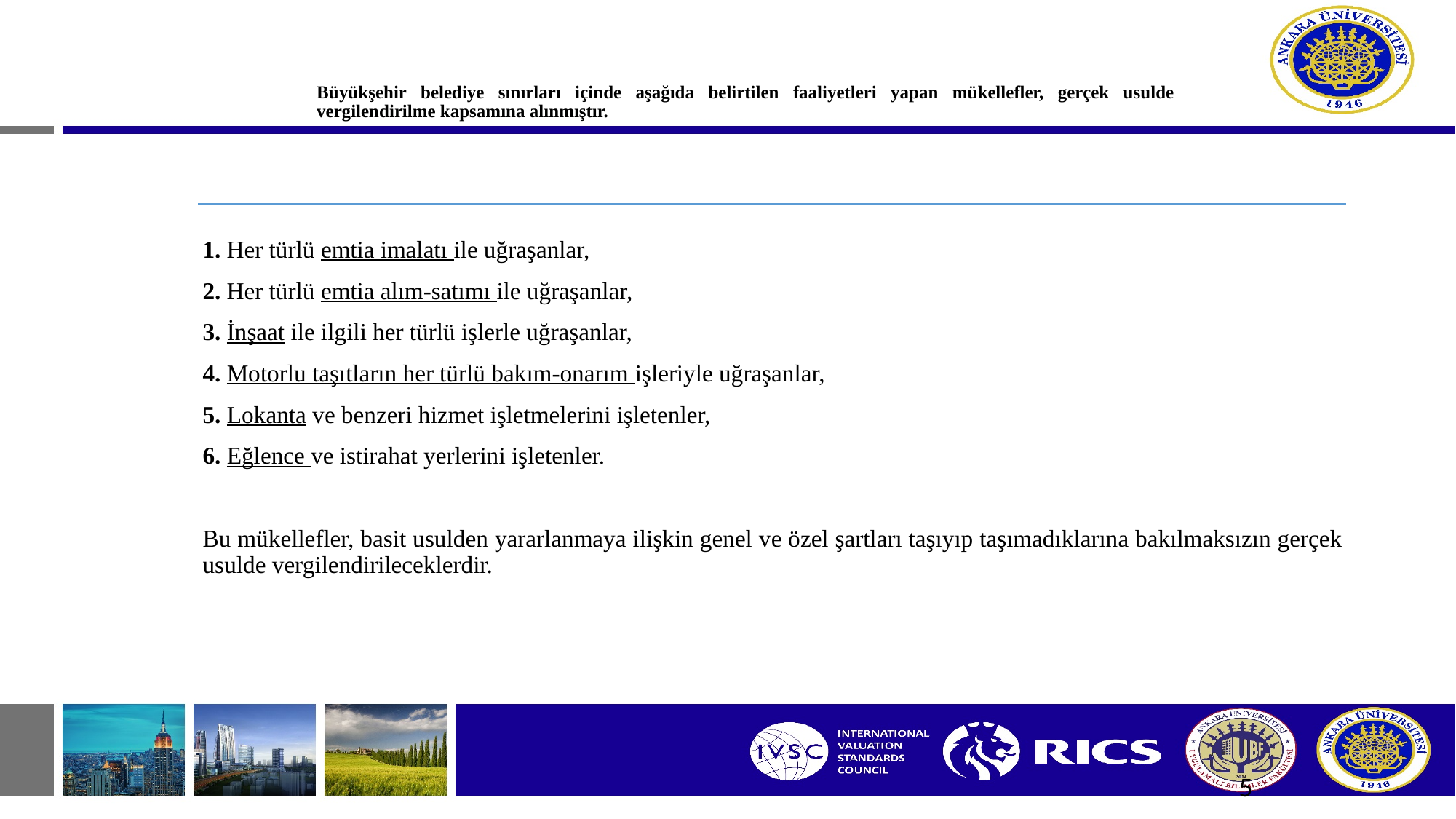

# Büyükşehir belediye sınırları içinde aşağıda belirtilen faaliyetleri yapan mükellefler, gerçek usulde vergilendirilme kapsamına alınmıştır.
1. Her türlü emtia imalatı ile uğraşanlar,
2. Her türlü emtia alım-satımı ile uğraşanlar,
3. İnşaat ile ilgili her türlü işlerle uğraşanlar,
4. Motorlu taşıtların her türlü bakım-onarım işleriyle uğraşanlar,
5. Lokanta ve benzeri hizmet işletmelerini işletenler,
6. Eğlence ve istirahat yerlerini işletenler.

Bu mükellefler, basit usulden yararlanmaya ilişkin genel ve özel şartları taşıyıp taşımadıklarına bakılmaksızın gerçek usulde vergilendirileceklerdir.

5